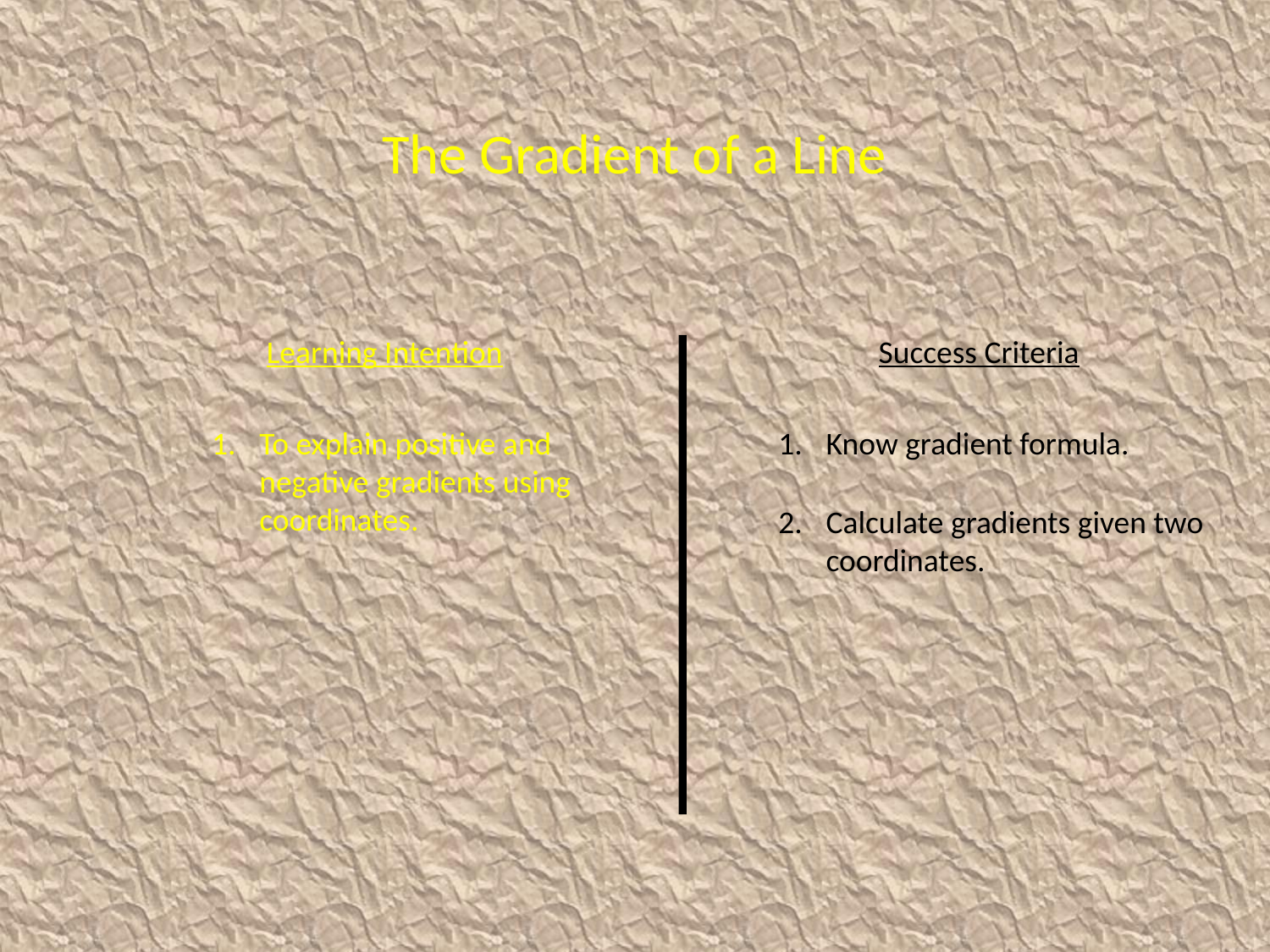

# The Gradient of a Line
Learning Intention
Success Criteria

To explain positive and negative gradients using coordinates.
Know gradient formula.
2.	Calculate gradients given two coordinates.